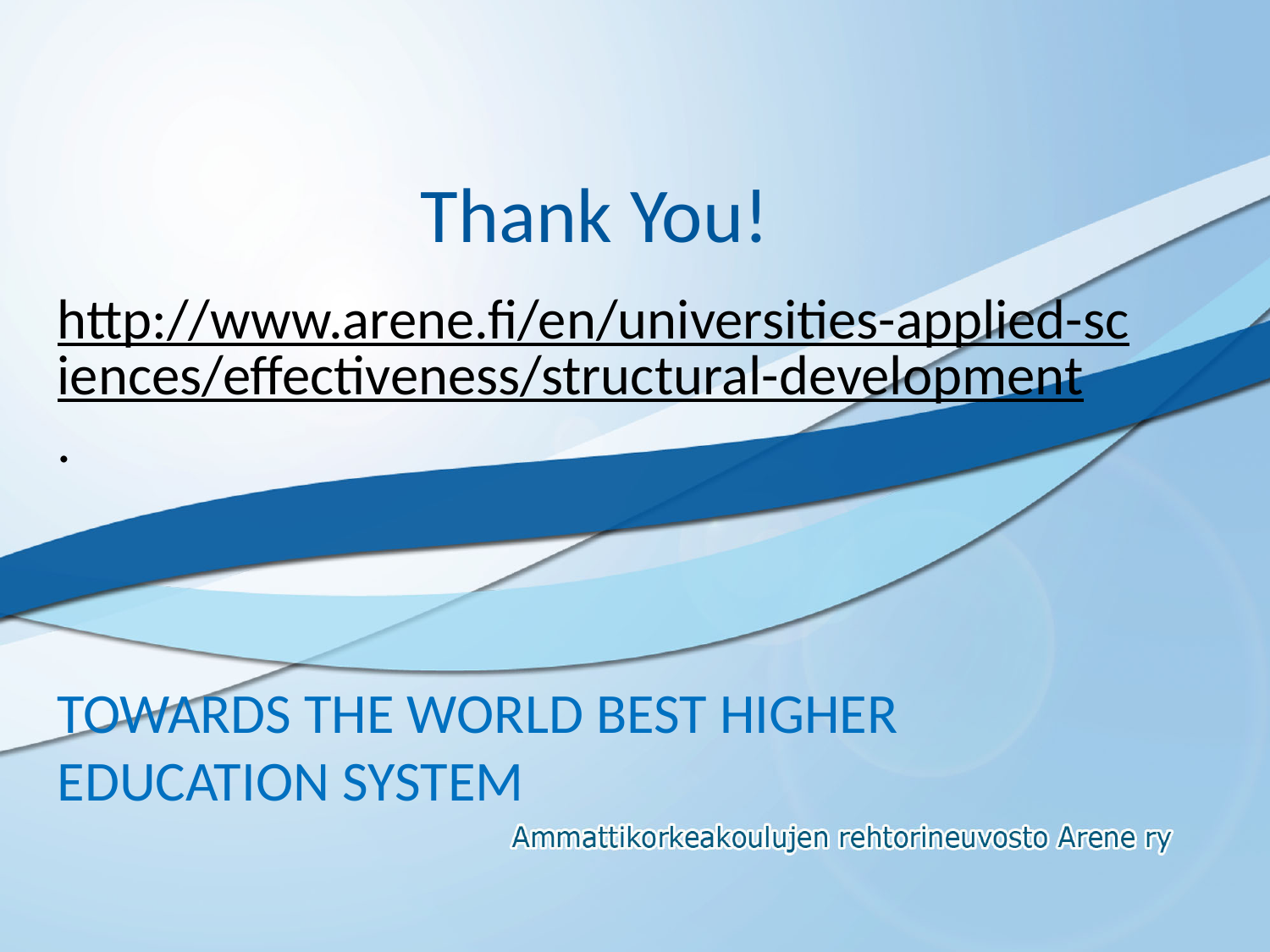

# Thank You!
http://www.arene.fi/en/universities-applied-sciences/effectiveness/structural-development.

TOWARDS THE WORLD BEST HIGHER EDUCATION SYSTEM